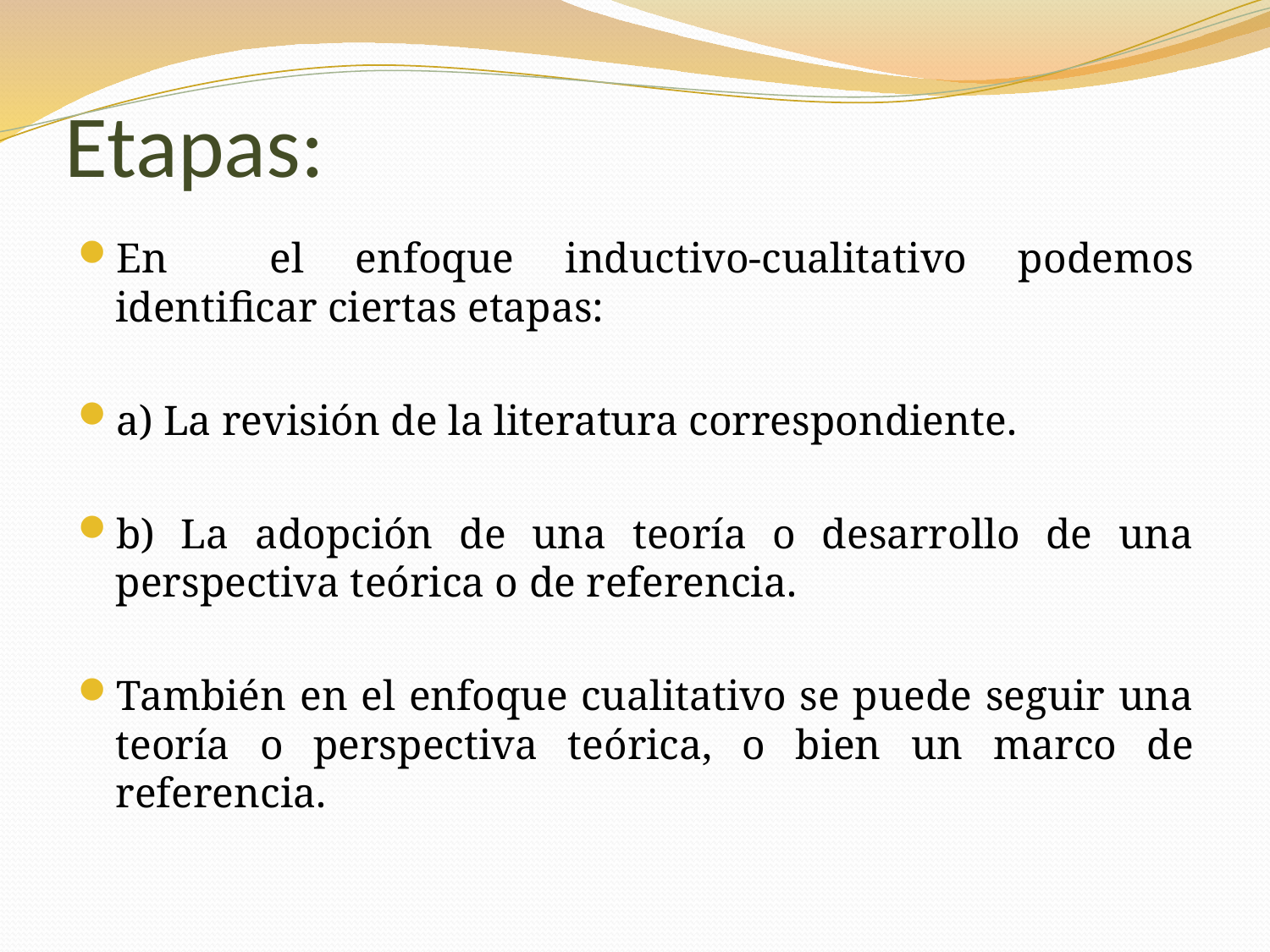

# Etapas:
En  el enfoque inductivo-cualitativo podemos identificar ciertas etapas:

a) La revisión de la literatura correspondiente.

b) La adopción de una teoría o desarrollo de una perspectiva teórica o de referencia.

También en el enfoque cualitativo se puede seguir una teoría o perspectiva teórica, o bien un marco de referencia.